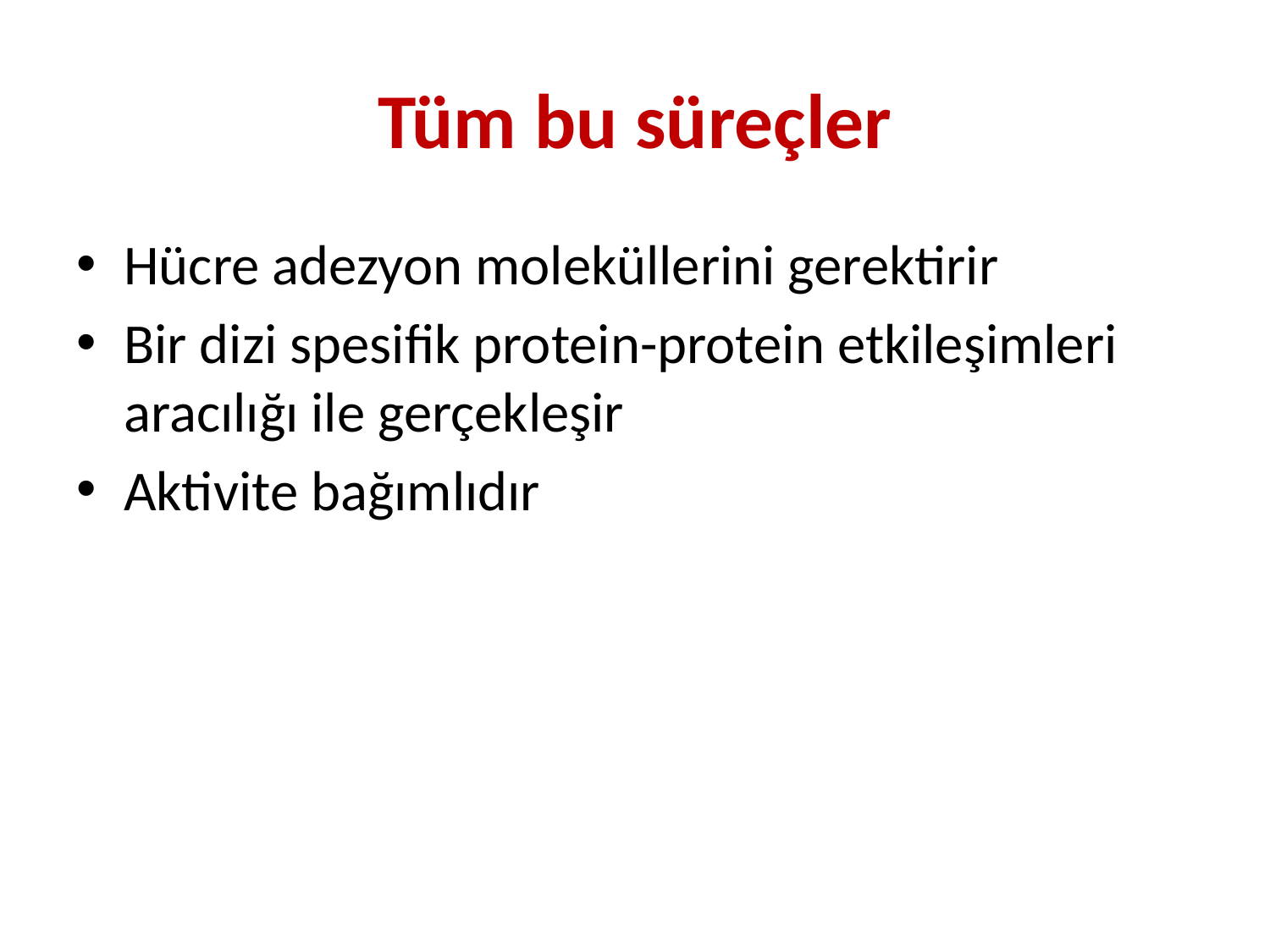

# Tüm bu süreçler
Hücre adezyon moleküllerini gerektirir
Bir dizi spesifik protein-protein etkileşimleri aracılığı ile gerçekleşir
Aktivite bağımlıdır